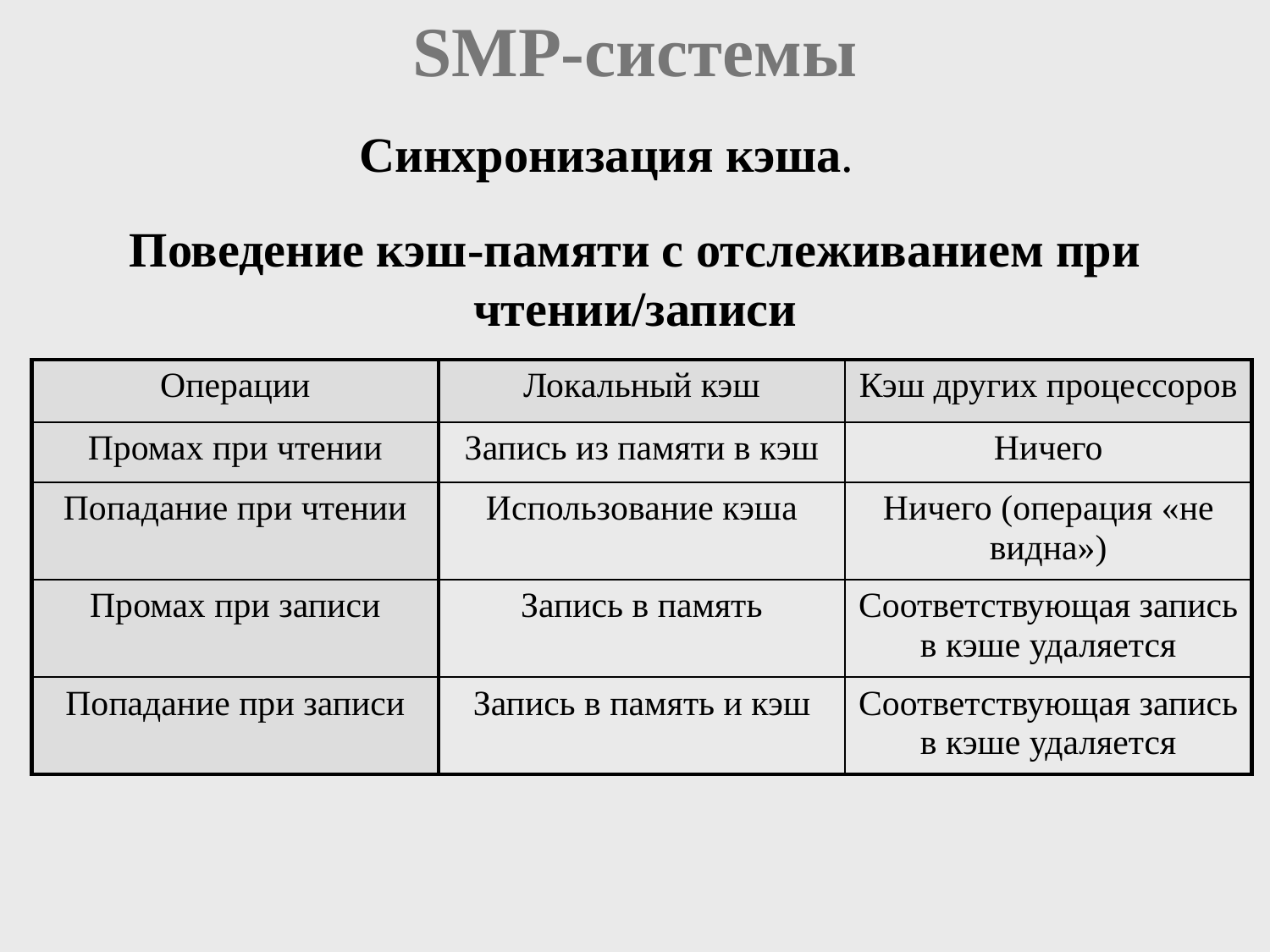

# SMP-системы
Cинхронизация кэша.
Поведение кэш-памяти с отслеживанием при чтении/записи
| Операции | Локальный кэш | Кэш других процессоров |
| --- | --- | --- |
| Промах при чтении | Запись из памяти в кэш | Ничего |
| Попадание при чтении | Использование кэша | Ничего (операция «не видна») |
| Промах при записи | Запись в память | Соответствующая запись в кэше удаляется |
| Попадание при записи | Запись в память и кэш | Соответствующая запись в кэше удаляется |